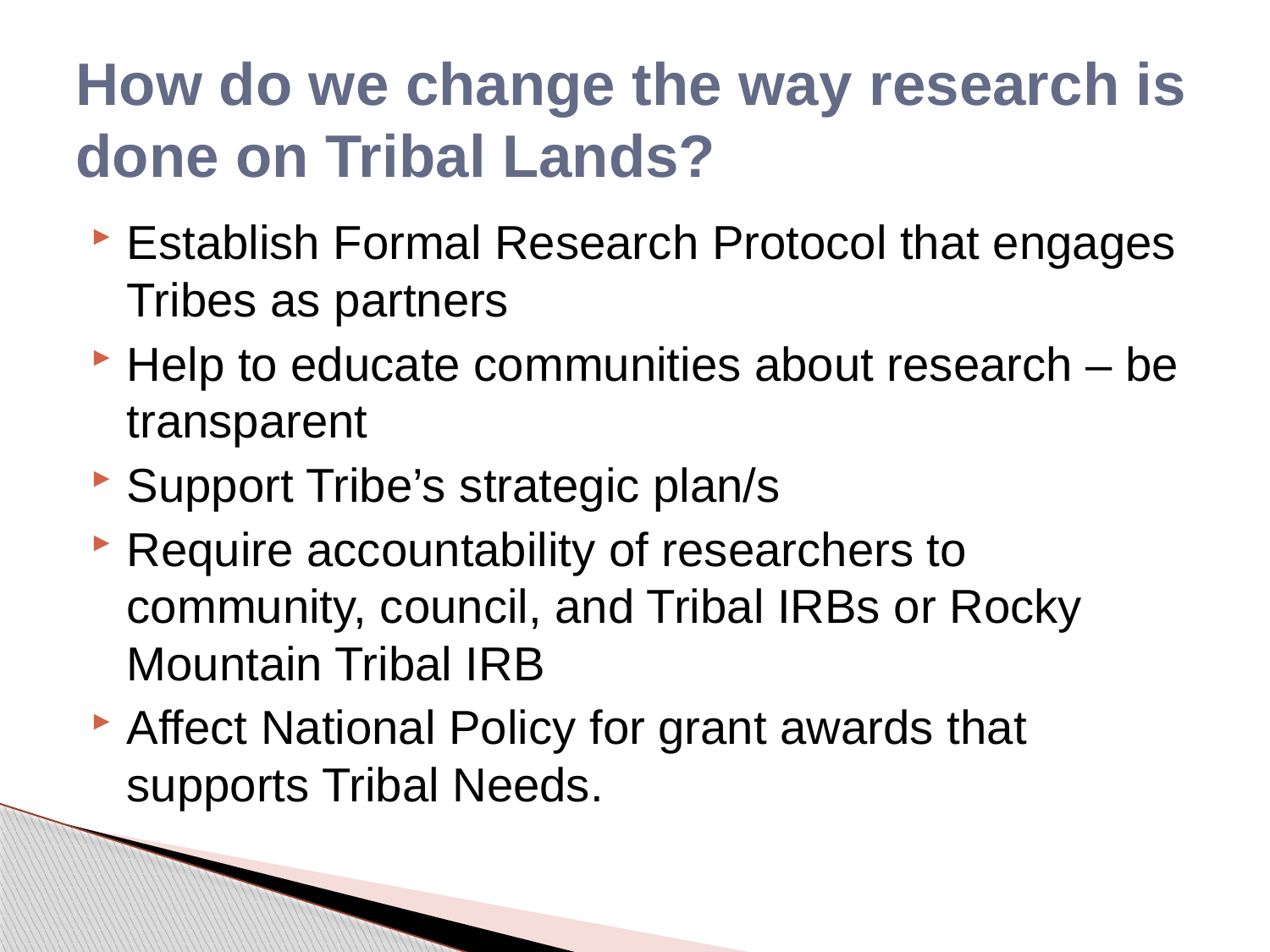

# How do we change the way research is done on Tribal Lands?
Establish Formal Research Protocol that engages Tribes as partners
Help to educate communities about research – be transparent
Support Tribe’s strategic plan/s
Require accountability of researchers to community, council, and Tribal IRBs or Rocky Mountain Tribal IRB
Affect National Policy for grant awards that supports Tribal Needs.